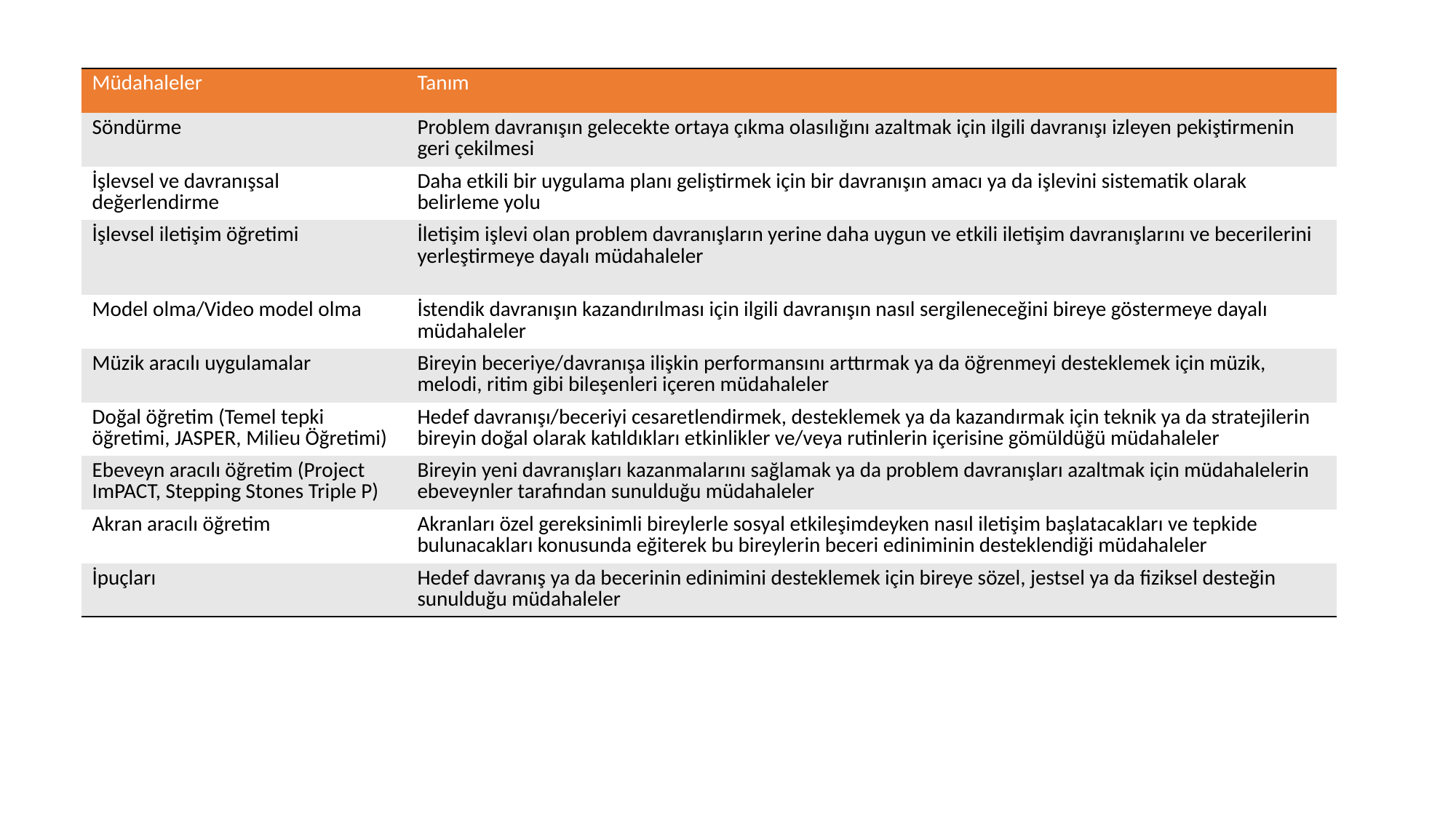

| Müdahaleler | Tanım |
| --- | --- |
| Söndürme | Problem davranışın gelecekte ortaya çıkma olasılığını azaltmak için ilgili davranışı izleyen pekiştirmenin geri çekilmesi |
| İşlevsel ve davranışsal değerlendirme | Daha etkili bir uygulama planı geliştirmek için bir davranışın amacı ya da işlevini sistematik olarak belirleme yolu |
| İşlevsel iletişim öğretimi | İletişim işlevi olan problem davranışların yerine daha uygun ve etkili iletişim davranışlarını ve becerilerini yerleştirmeye dayalı müdahaleler |
| Model olma/Video model olma | İstendik davranışın kazandırılması için ilgili davranışın nasıl sergileneceğini bireye göstermeye dayalı müdahaleler |
| Müzik aracılı uygulamalar | Bireyin beceriye/davranışa ilişkin performansını arttırmak ya da öğrenmeyi desteklemek için müzik, melodi, ritim gibi bileşenleri içeren müdahaleler |
| Doğal öğretim (Temel tepki öğretimi, JASPER, Milieu Öğretimi) | Hedef davranışı/beceriyi cesaretlendirmek, desteklemek ya da kazandırmak için teknik ya da stratejilerin bireyin doğal olarak katıldıkları etkinlikler ve/veya rutinlerin içerisine gömüldüğü müdahaleler |
| Ebeveyn aracılı öğretim (Project ImPACT, Stepping Stones Triple P) | Bireyin yeni davranışları kazanmalarını sağlamak ya da problem davranışları azaltmak için müdahalelerin ebeveynler tarafından sunulduğu müdahaleler |
| Akran aracılı öğretim | Akranları özel gereksinimli bireylerle sosyal etkileşimdeyken nasıl iletişim başlatacakları ve tepkide bulunacakları konusunda eğiterek bu bireylerin beceri ediniminin desteklendiği müdahaleler |
| İpuçları | Hedef davranış ya da becerinin edinimini desteklemek için bireye sözel, jestsel ya da fiziksel desteğin sunulduğu müdahaleler |